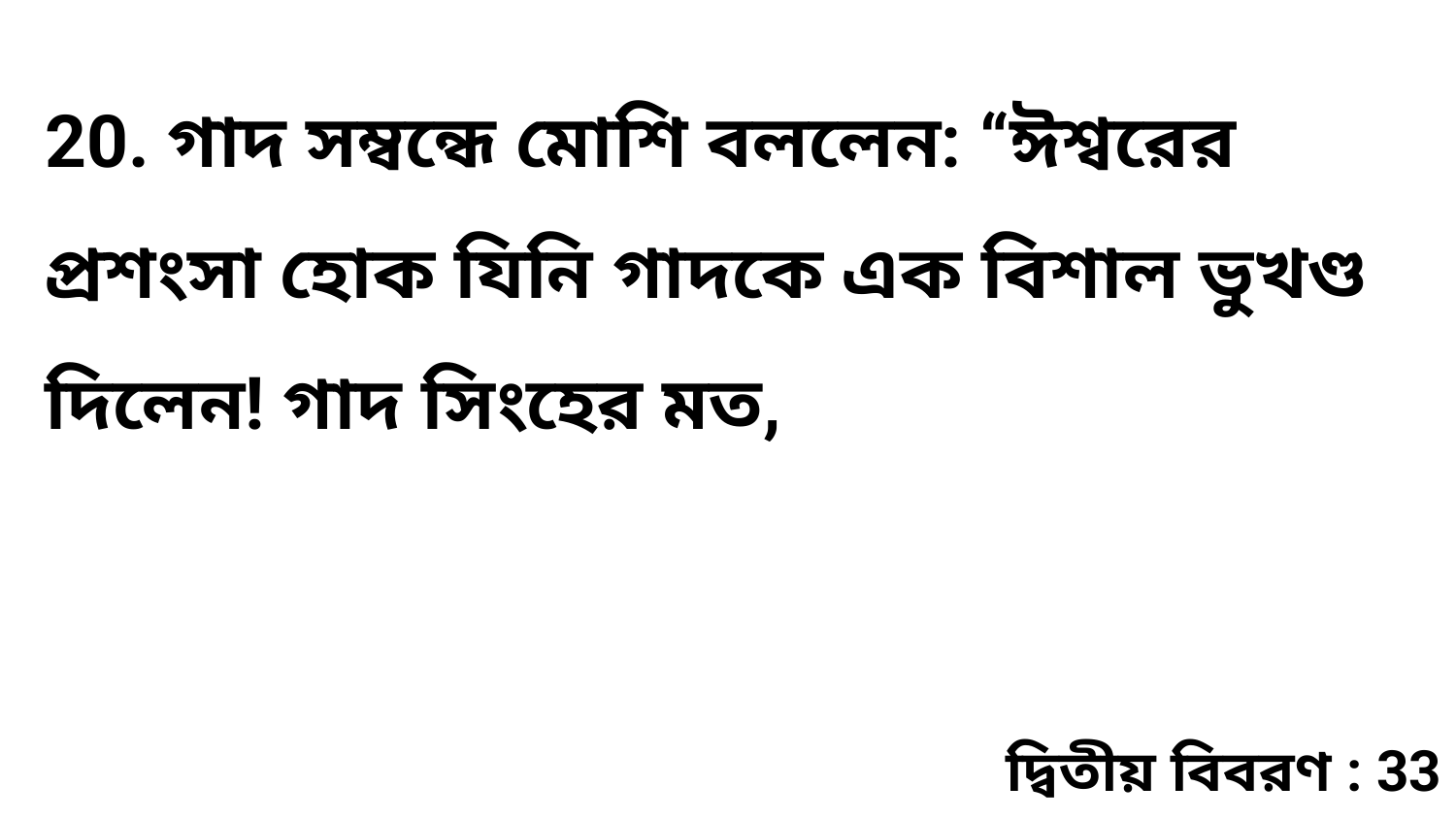

20. গাদ সম্বন্ধে মোশি বললেন: “ঈশ্বরের প্রশংসা হোক যিনি গাদকে এক বিশাল ভুখণ্ড দিলেন! গাদ সিংহের মত,
দ্বিতীয় বিবরণ : 33